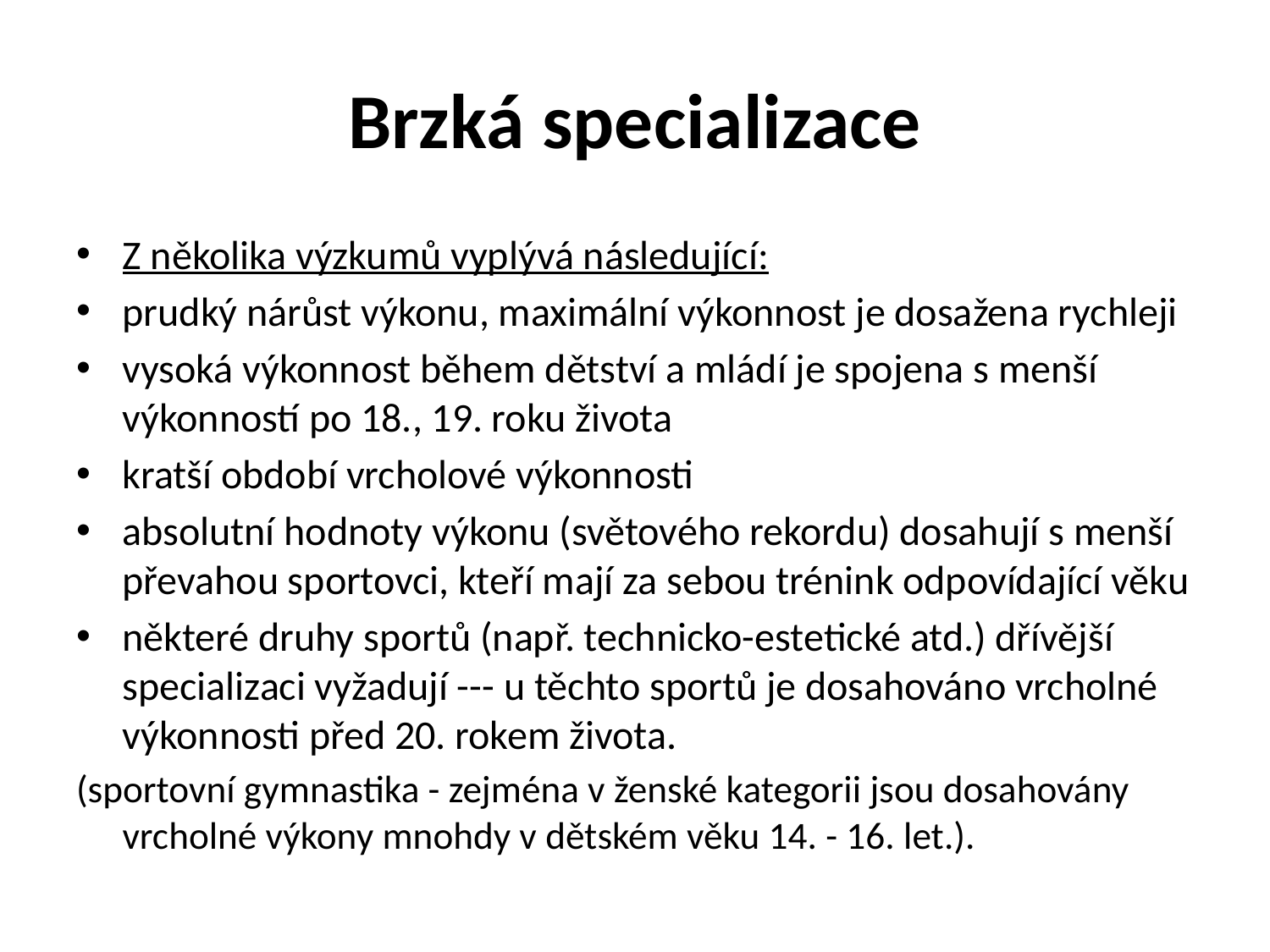

# Brzká specializace
Z několika výzkumů vyplývá následující:
prudký nárůst výkonu, maximální výkonnost je dosažena rychleji
vysoká výkonnost během dětství a mládí je spojena s menší výkonností po 18., 19. roku života
kratší období vrcholové výkonnosti
absolutní hodnoty výkonu (světového rekordu) dosahují s menší převahou sportovci, kteří mají za sebou trénink odpovídající věku
některé druhy sportů (např. technicko-estetické atd.) dřívější specializaci vyžadují --- u těchto sportů je dosahováno vrcholné výkonnosti před 20. rokem života.
(sportovní gymnastika - zejména v ženské kategorii jsou dosahovány vrcholné výkony mnohdy v dětském věku 14. - 16. let.).